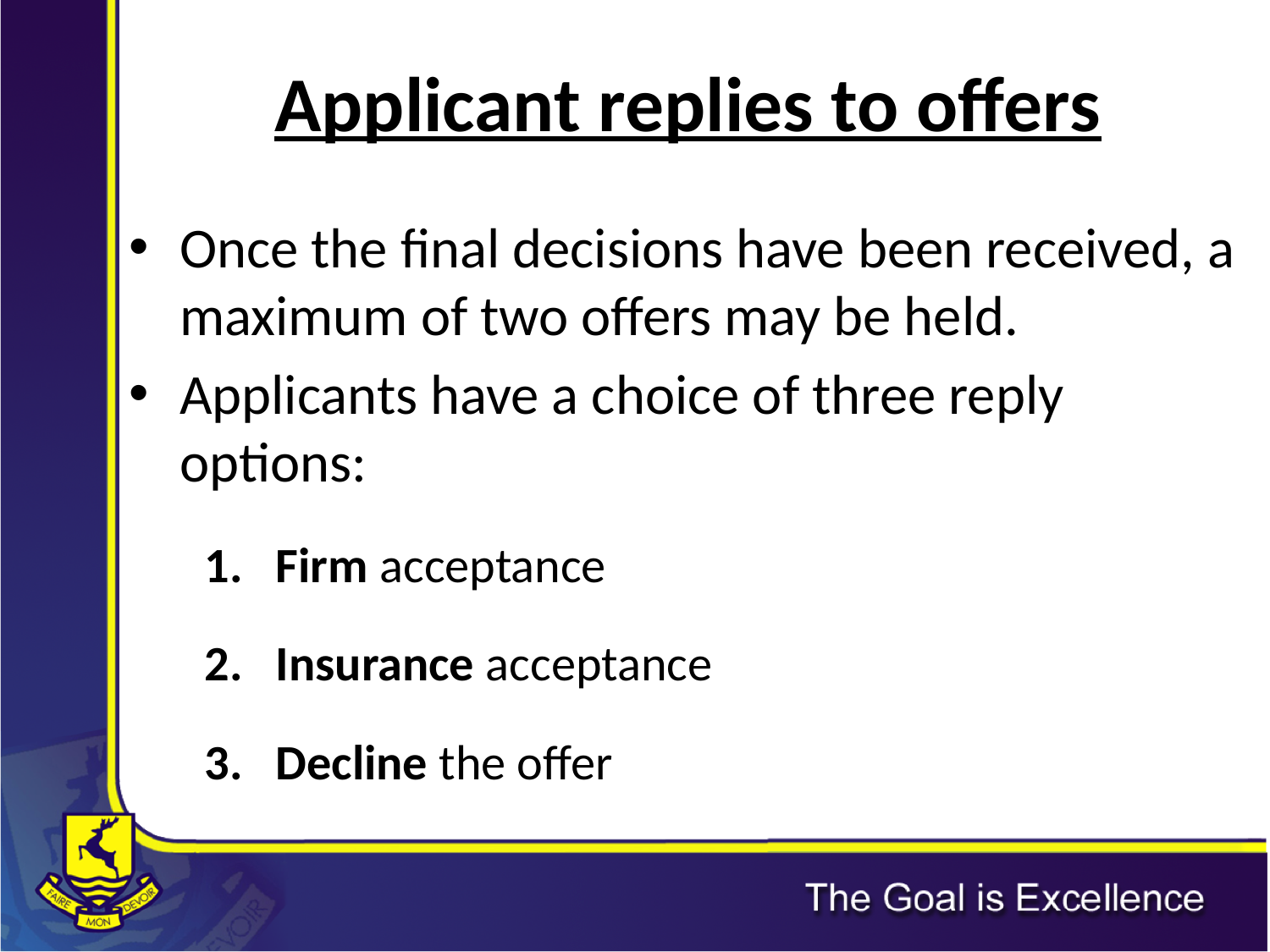

# Applicant replies to offers
Once the final decisions have been received, a maximum of two offers may be held.
Applicants have a choice of three reply options:

Firm acceptance

Insurance acceptance

Decline the offer